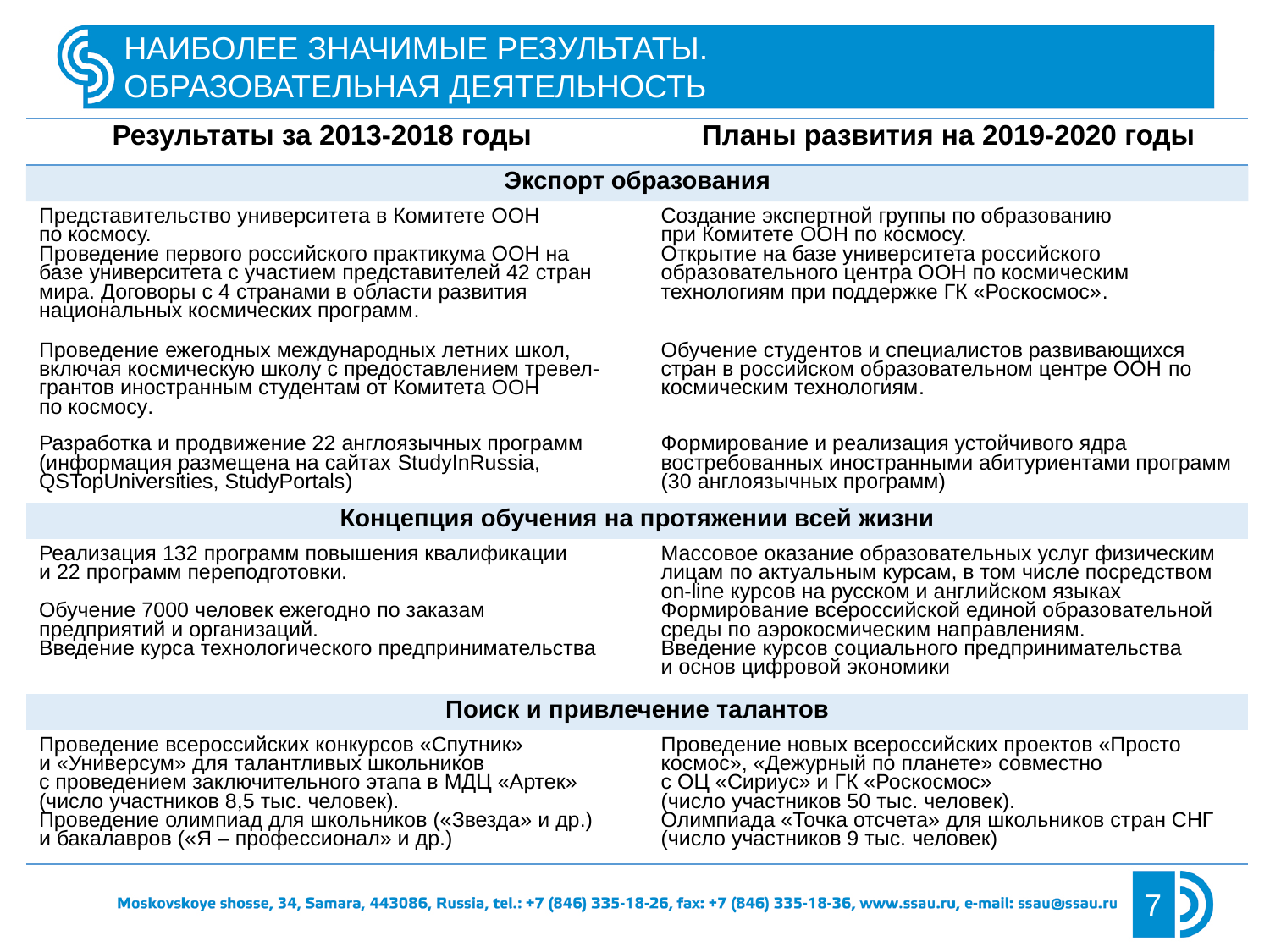

НАИБОЛЕЕ ЗНАЧИМЫЕ РЕЗУЛЬТАТЫ.
ОБРАЗОВАТЕЛЬНАЯ ДЕЯТЕЛЬНОСТЬ
| Результаты за 2013-2018 годы |  | Планы развития на 2019-2020 годы |
| --- | --- | --- |
| Экспорт образования |  |  |
| Представительство университета в Комитете ООН по космосу. Проведение первого российского практикума ООН на базе университета с участием представителей 42 стран мира. Договоры с 4 странами в области развития национальных космических программ. |  | Создание экспертной группы по образованию при Комитете ООН по космосу. Открытие на базе университета российского образовательного центра ООН по космическим технологиям при поддержке ГК «Роскосмос». |
| Проведение ежегодных международных летних школ, включая космическую школу с предоставлением тревел-грантов иностранным студентам от Комитета ООН по космосу. |  | Обучение студентов и специалистов развивающихся стран в российском образовательном центре ООН по космическим технологиям. |
| Разработка и продвижение 22 англоязычных программ (информация размещена на сайтах StudyInRussia, QSTopUniversities, StudyPortals) |  | Формирование и реализация устойчивого ядра востребованных иностранными абитуриентами программ (30 англоязычных программ) |
| Концепция обучения на протяжении всей жизни |  |  |
| Реализация 132 программ повышения квалификации и 22 программ переподготовки. Обучение 7000 человек ежегодно по заказам предприятий и организаций. Введение курса технологического предпринимательства |  | Массовое оказание образовательных услуг физическим лицам по актуальным курсам, в том числе посредством on-line курсов на русском и английском языках Формирование всероссийской единой образовательной среды по аэрокосмическим направлениям. Введение курсов социального предпринимательства и основ цифровой экономики |
| Поиск и привлечение талантов |  |  |
| Проведение всероссийских конкурсов «Спутник» и «Универсум» для талантливых школьников с проведением заключительного этапа в МДЦ «Артек» (число участников 8,5 тыс. человек). Проведение олимпиад для школьников («Звезда» и др.) и бакалавров («Я – профессионал» и др.) |  | Проведение новых всероссийских проектов «Просто космос», «Дежурный по планете» совместно с ОЦ «Сириус» и ГК «Роскосмос» (число участников 50 тыс. человек). Олимпиада «Точка отсчета» для школьников стран СНГ (число участников 9 тыс. человек) |
7